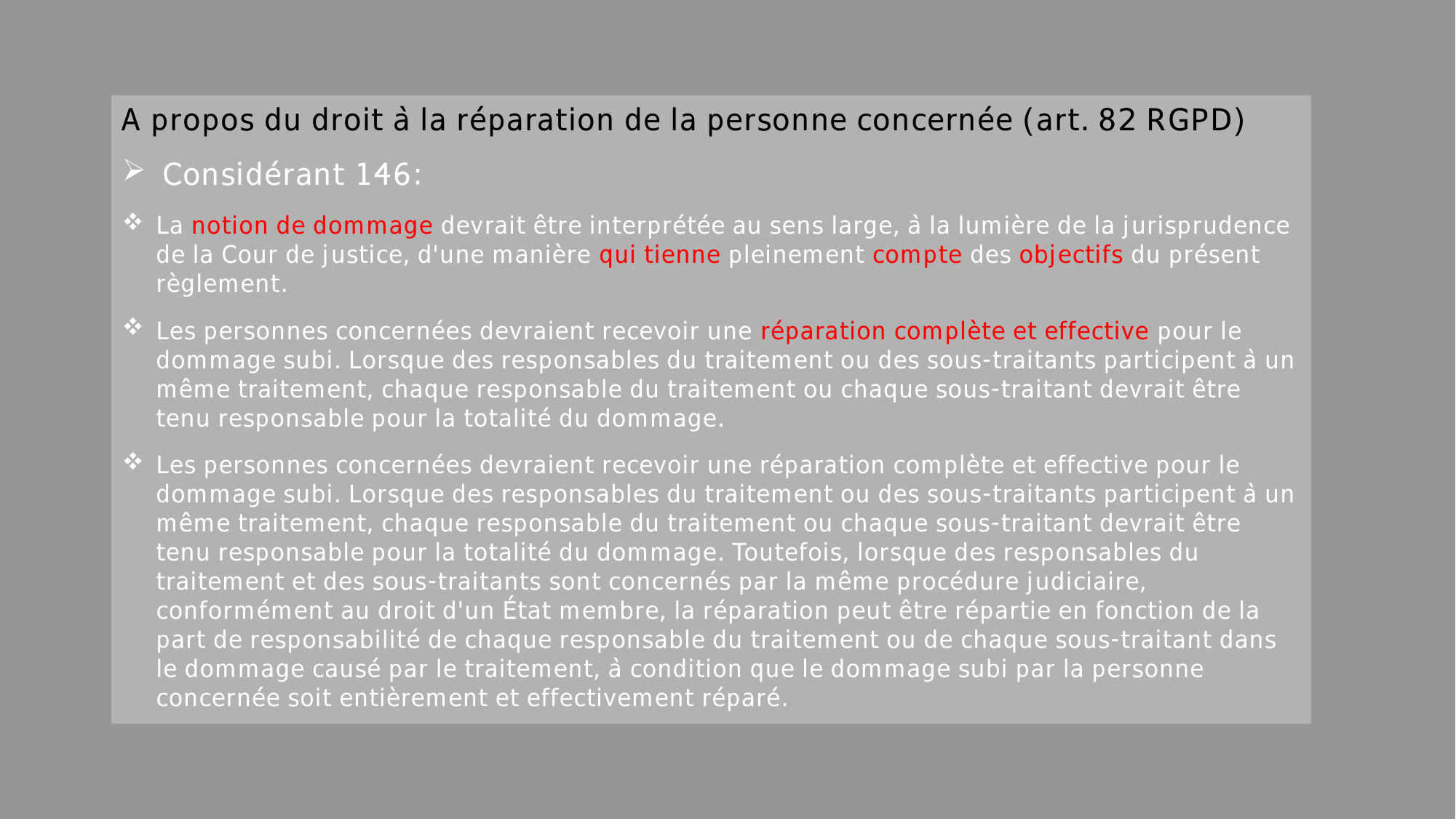

A propos du droit à la réparation de la personne concernée (art. 82 RGPD)
Considérant 146:
La notion de dommage devrait être interprétée au sens large, à la lumière de la jurisprudence de la Cour de justice, d'une manière qui tienne pleinement compte des objectifs du présent règlement.
Les personnes concernées devraient recevoir une réparation complète et effective pour le dommage subi. Lorsque des responsables du traitement ou des sous-traitants participent à un même traitement, chaque responsable du traitement ou chaque sous-traitant devrait être tenu responsable pour la totalité du dommage.
Les personnes concernées devraient recevoir une réparation complète et effective pour le dommage subi. Lorsque des responsables du traitement ou des sous-traitants participent à un même traitement, chaque responsable du traitement ou chaque sous-traitant devrait être tenu responsable pour la totalité du dommage. Toutefois, lorsque des responsables du traitement et des sous-traitants sont concernés par la même procédure judiciaire, conformément au droit d'un État membre, la réparation peut être répartie en fonction de la part de responsabilité de chaque responsable du traitement ou de chaque sous-traitant dans le dommage causé par le traitement, à condition que le dommage subi par la personne concernée soit entièrement et effectivement réparé.